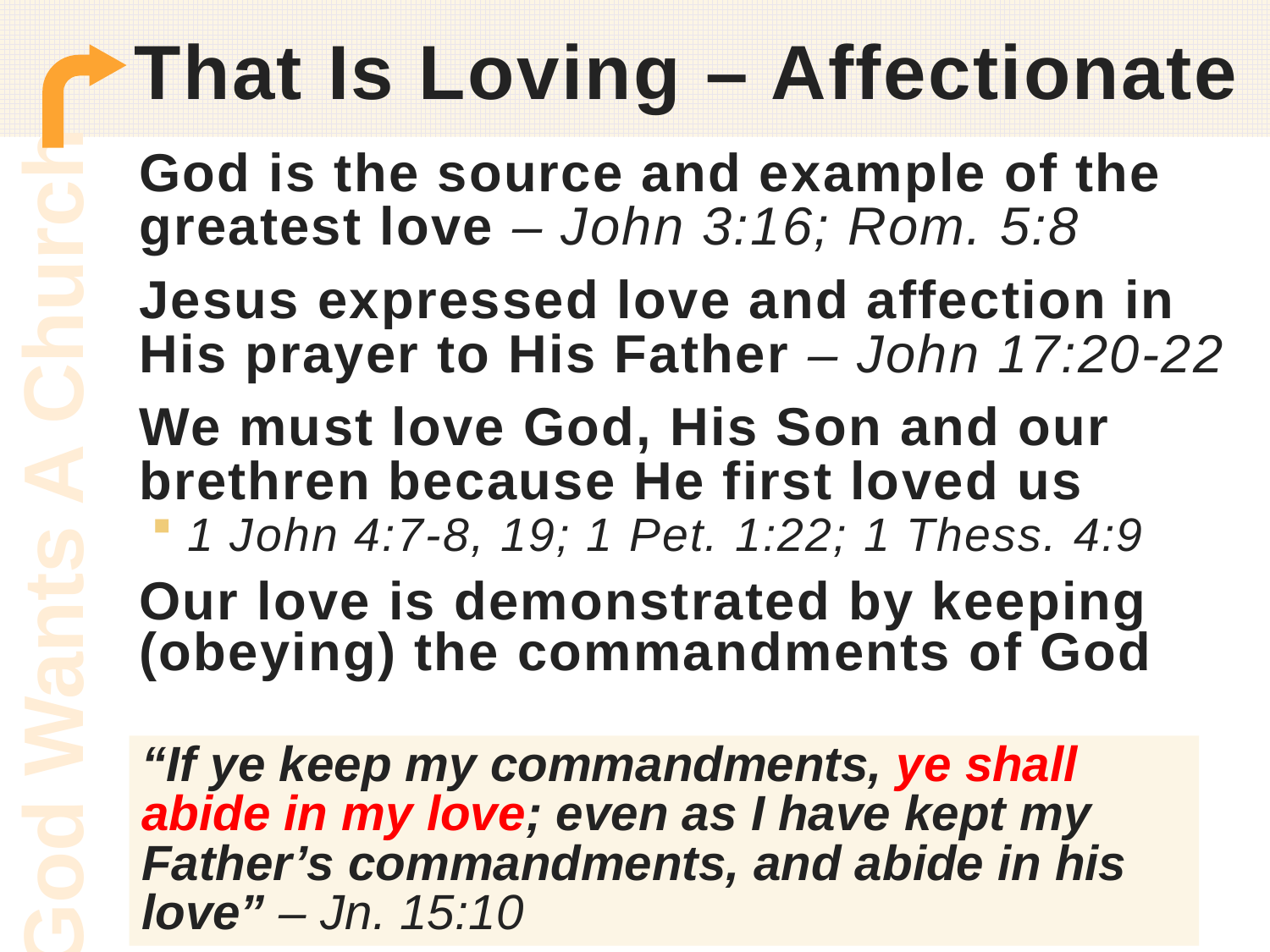

# That Is Loving – Affectionate

God is the source and example of the greatest love – John 3:16; Rom. 5:8
Jesus expressed love and affection in His prayer to His Father – John 17:20-22
We must love God, His Son and our brethren because He first loved us
1 John 4:7-8, 19; 1 Pet. 1:22; 1 Thess. 4:9
Our love is demonstrated by keeping (obeying) the commandments of God
God Wants A Church
“If ye keep my commandments, ye shall abide in my love; even as I have kept my Father’s commandments, and abide in his love” – Jn. 15:10